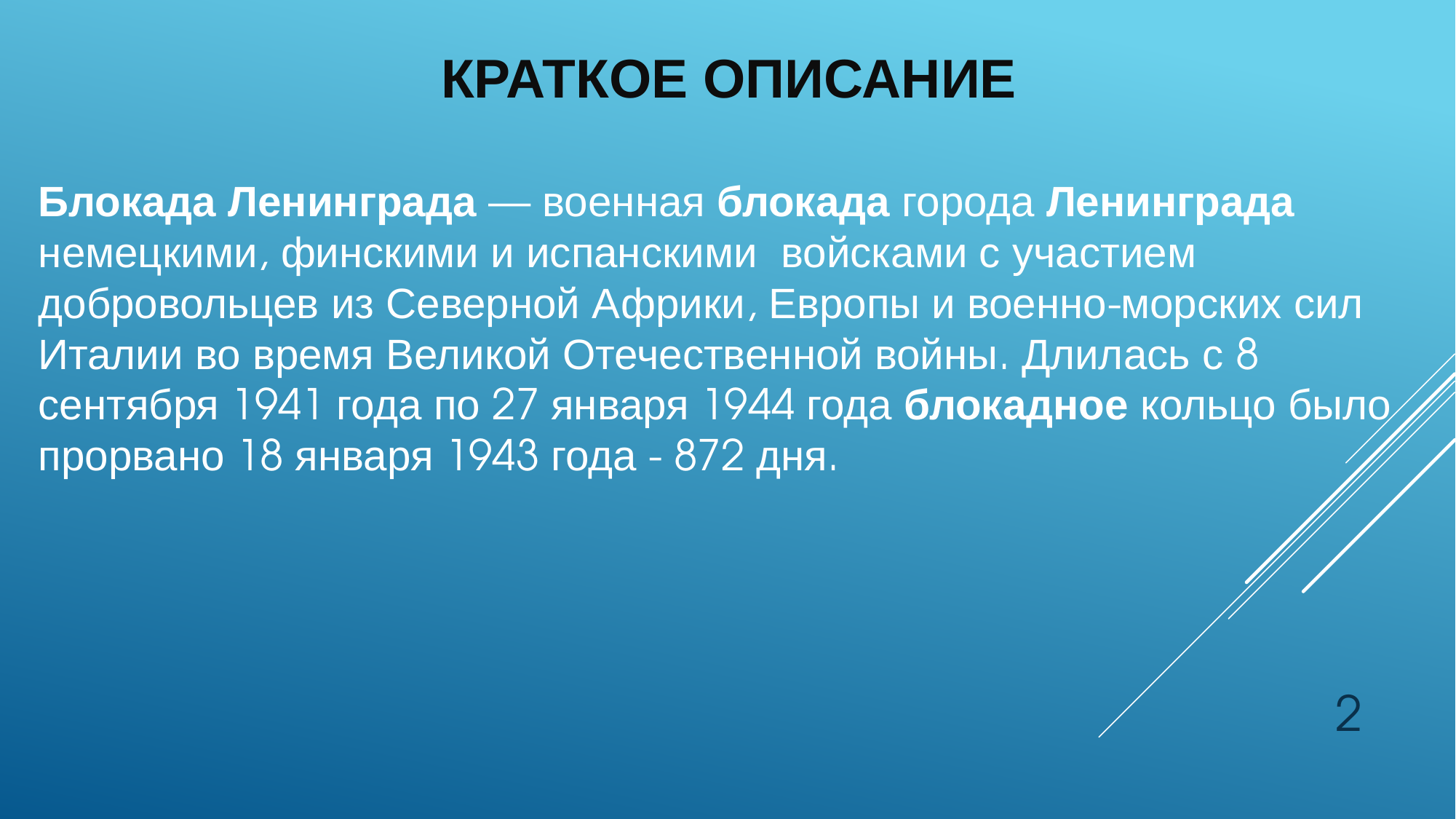

# Краткое описание

Блокада Ленинграда — военная блокада города Ленинграда  немецкими, финскими и испанскими  войсками с участием добровольцев из Северной Африки, Европы и военно-морских сил Италии во время Великой Отечественной войны. Длилась с 8 сентября 1941 года по 27 января 1944 года блокадное кольцо было прорвано 18 января 1943 года - 872 дня.
2